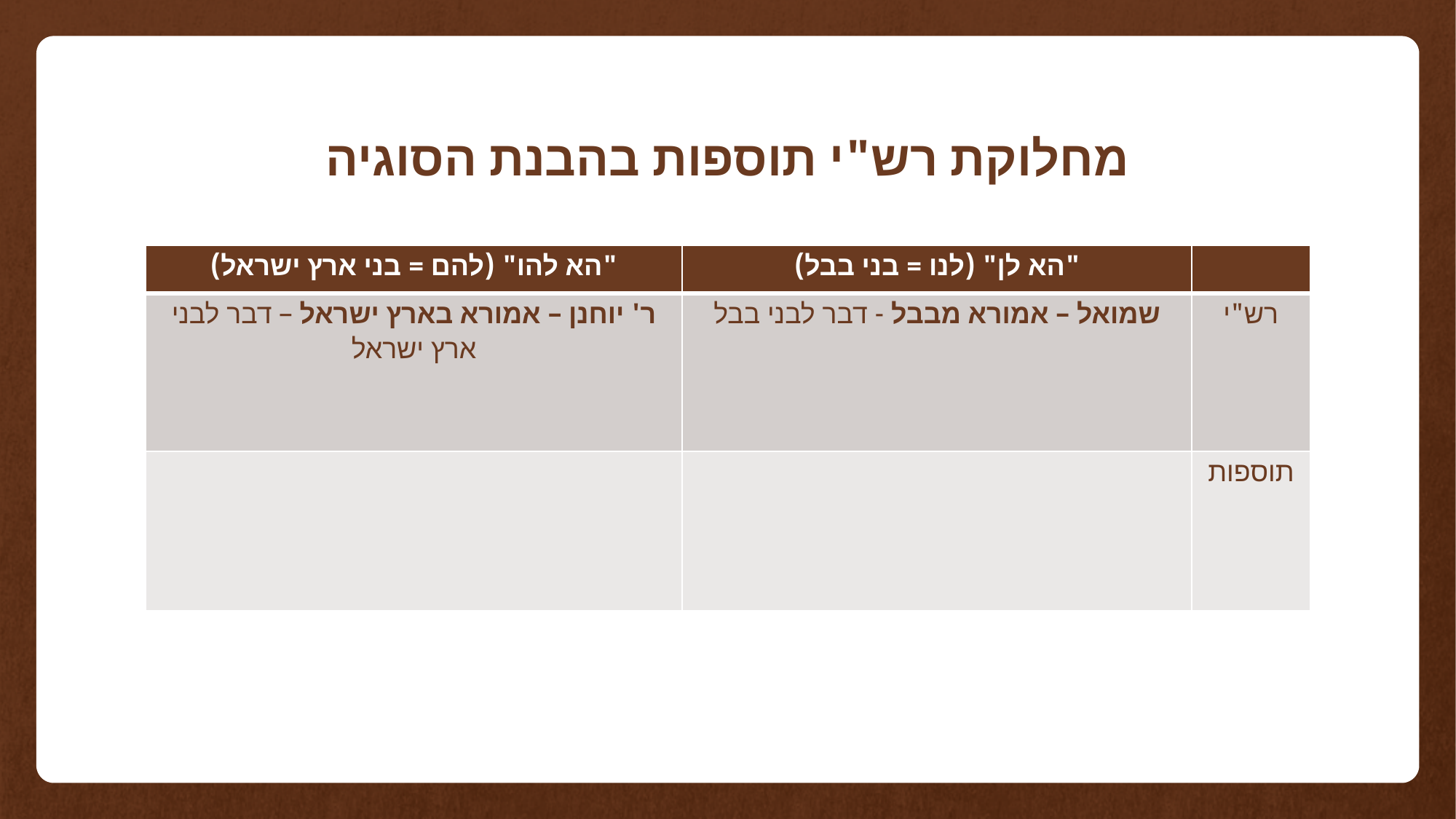

# מחלוקת רש"י תוספות בהבנת הסוגיה
| "הא להו" (להם = בני ארץ ישראל) | "הא לן" (לנו = בני בבל) |  |
| --- | --- | --- |
| ר' יוחנן – אמורא בארץ ישראל – דבר לבני ארץ ישראל | שמואל – אמורא מבבל - דבר לבני בבל | רש"י |
|  |  | תוספות |